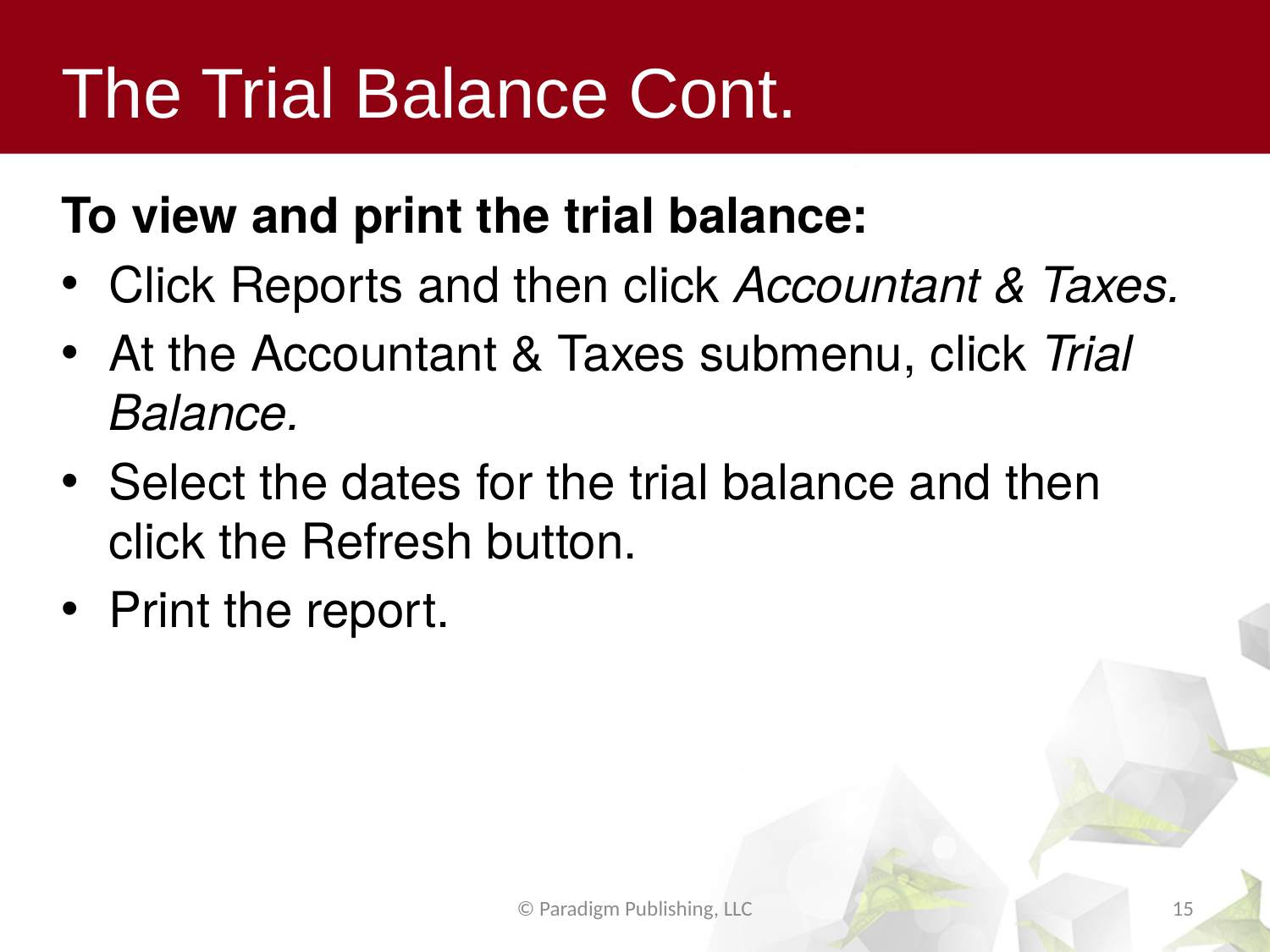

# The Trial Balance Cont.
To view and print the trial balance:
Click Reports and then click Accountant & Taxes.
At the Accountant & Taxes submenu, click Trial Balance.
Select the dates for the trial balance and then click the Refresh button.
Print the report.
© Paradigm Publishing, LLC
15